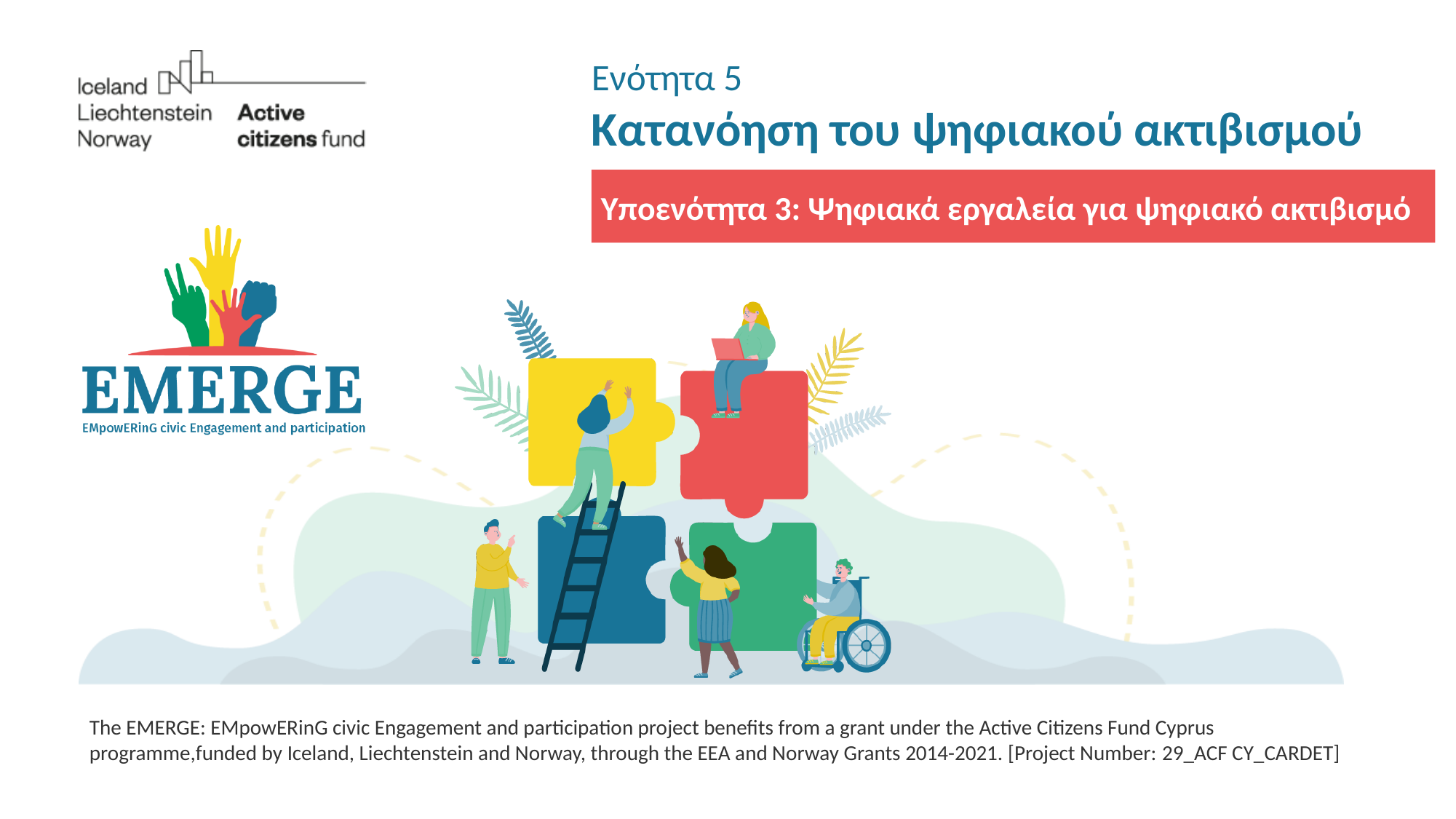

# Ενότητα 5 Κατανόηση του ψηφιακού ακτιβισμού

Υποενότητα 3: Ψηφιακά εργαλεία για ψηφιακό ακτιβισμό